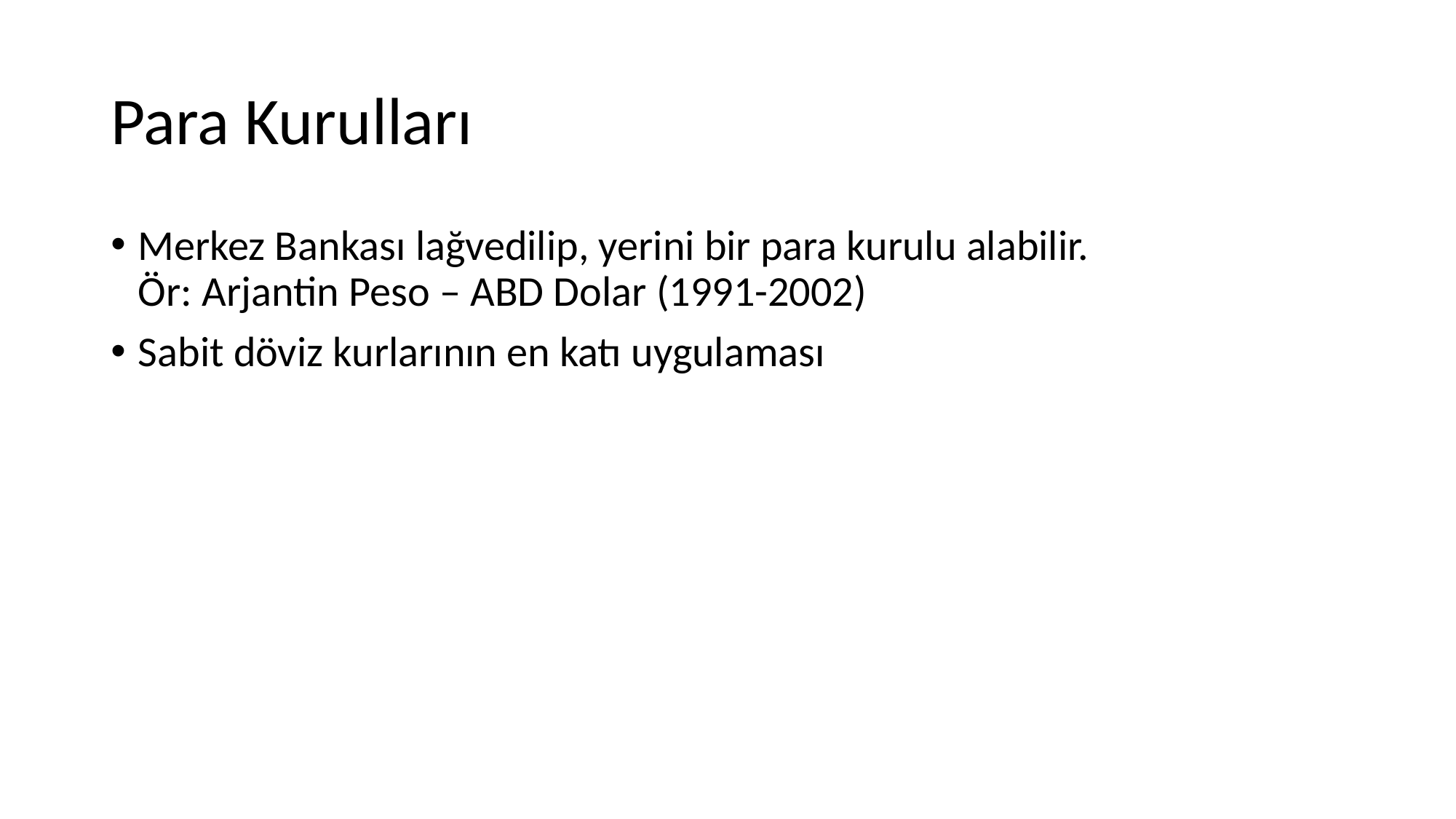

# Para Kurulları
Merkez Bankası lağvedilip, yerini bir para kurulu alabilir.
Ör: Arjantin Peso – ABD Dolar (1991-2002)
Sabit döviz kurlarının en katı uygulaması